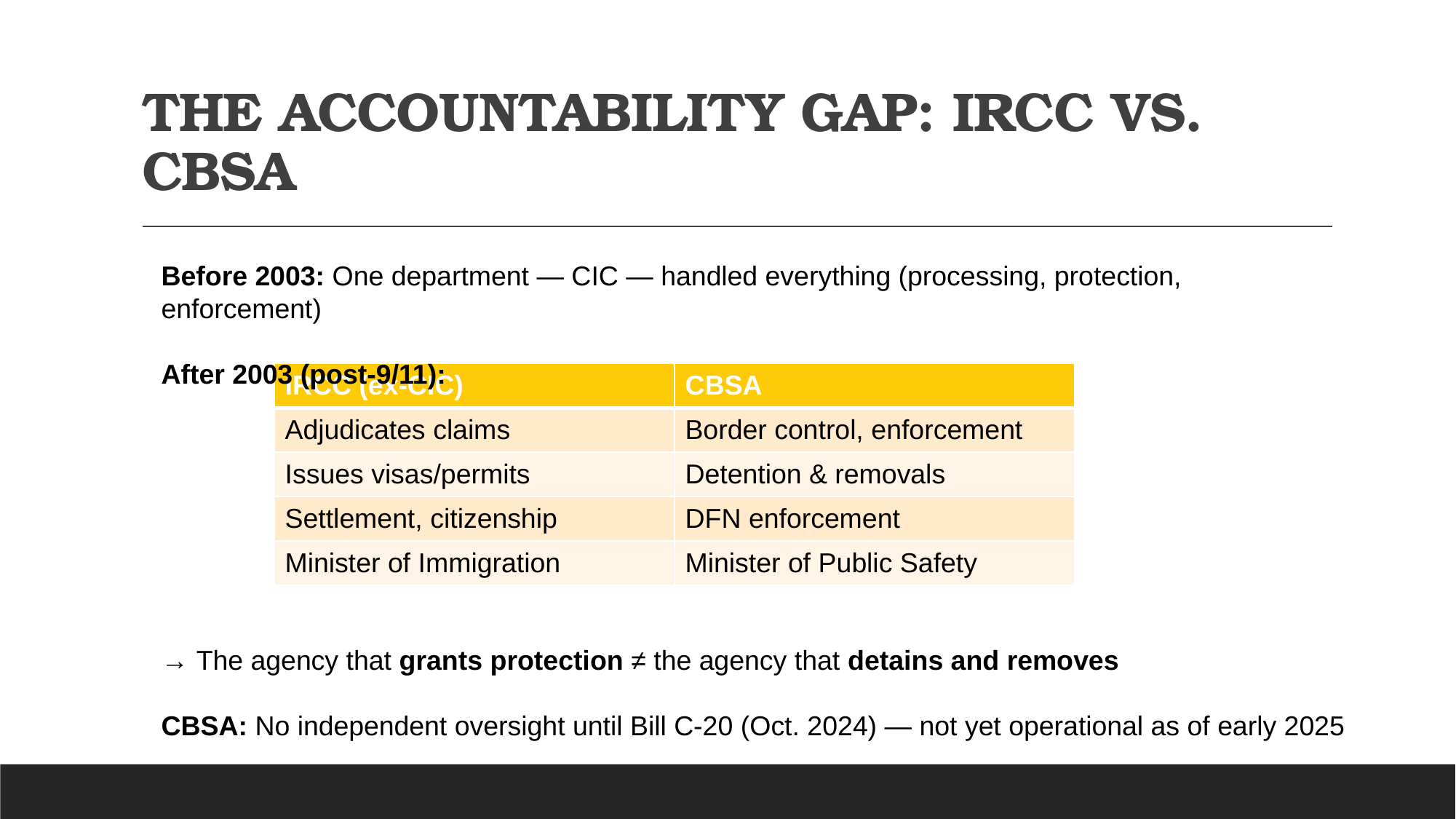

# THE ACCOUNTABILITY GAP: IRCC VS. CBSA
Before 2003: One department — CIC — handled everything (processing, protection, enforcement)

After 2003 (post-9/11):
| IRCC (ex-CIC) | CBSA |
| --- | --- |
| Adjudicates claims | Border control, enforcement |
| Issues visas/permits | Detention & removals |
| Settlement, citizenship | DFN enforcement |
| Minister of Immigration | Minister of Public Safety |

→ The agency that grants protection ≠ the agency that detains and removes

CBSA: No independent oversight until Bill C-20 (Oct. 2024) — not yet operational as of early 2025